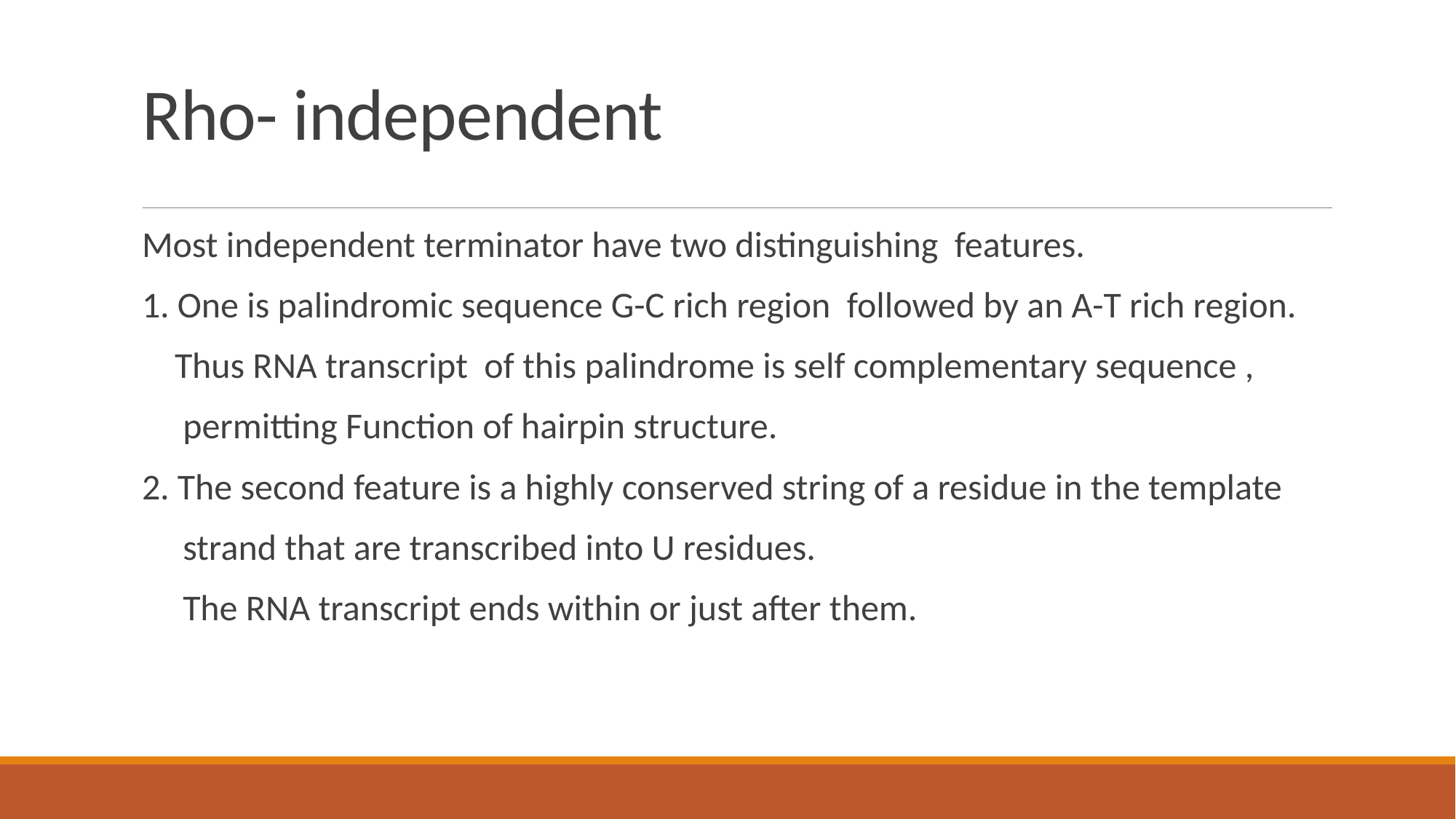

# Rho- independent
Most independent terminator have two distinguishing  features.
1. One is palindromic sequence G-C rich region  followed by an A-T rich region.
    Thus RNA transcript  of this palindrome is self complementary sequence ,
     permitting Function of hairpin structure.
2. The second feature is a highly conserved string of a residue in the template
     strand that are transcribed into U residues.
     The RNA transcript ends within or just after them.